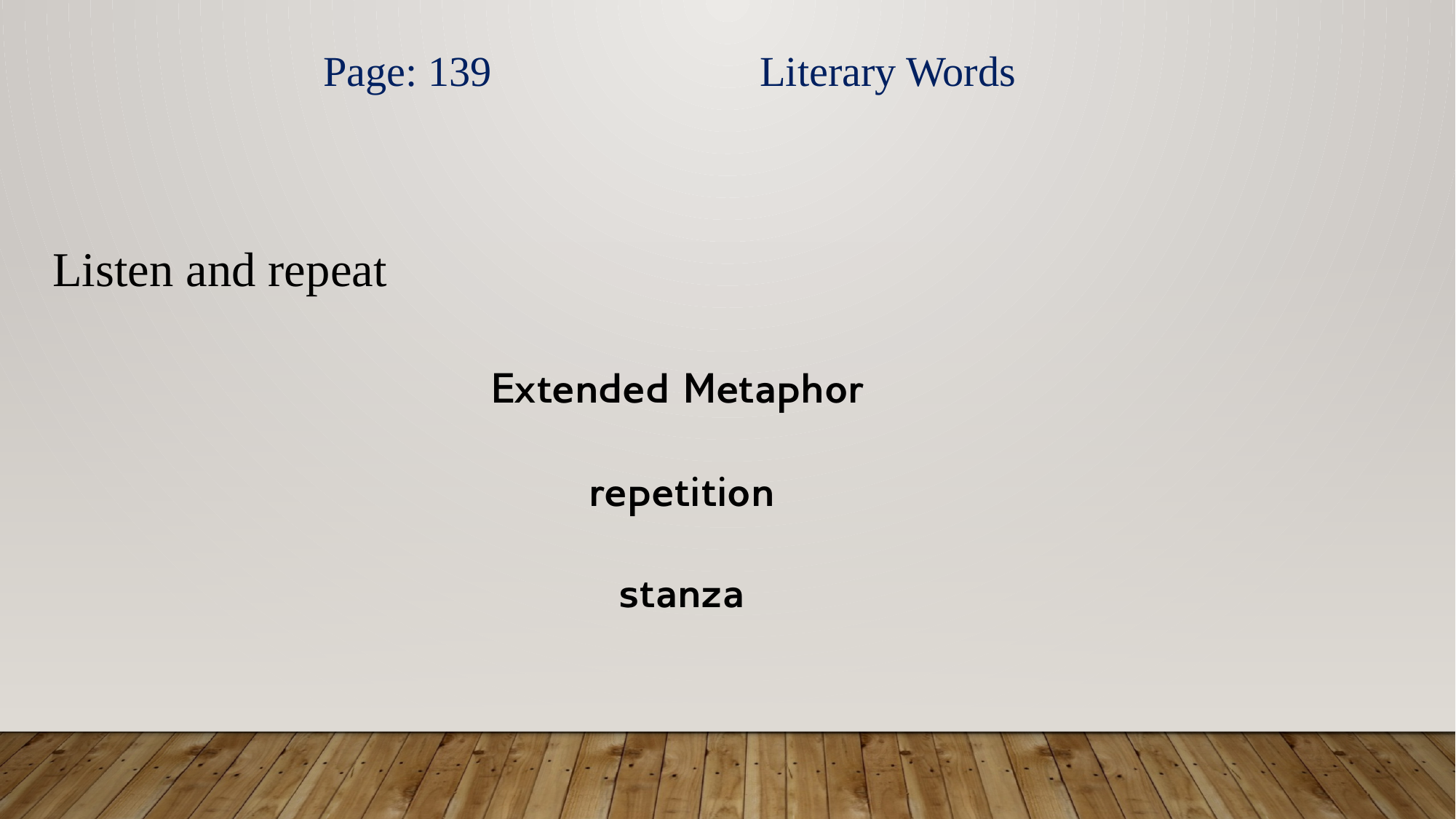

Page: 139			Literary Words

Listen and repeat

                                    Extended Metaphor

repetition

stanza